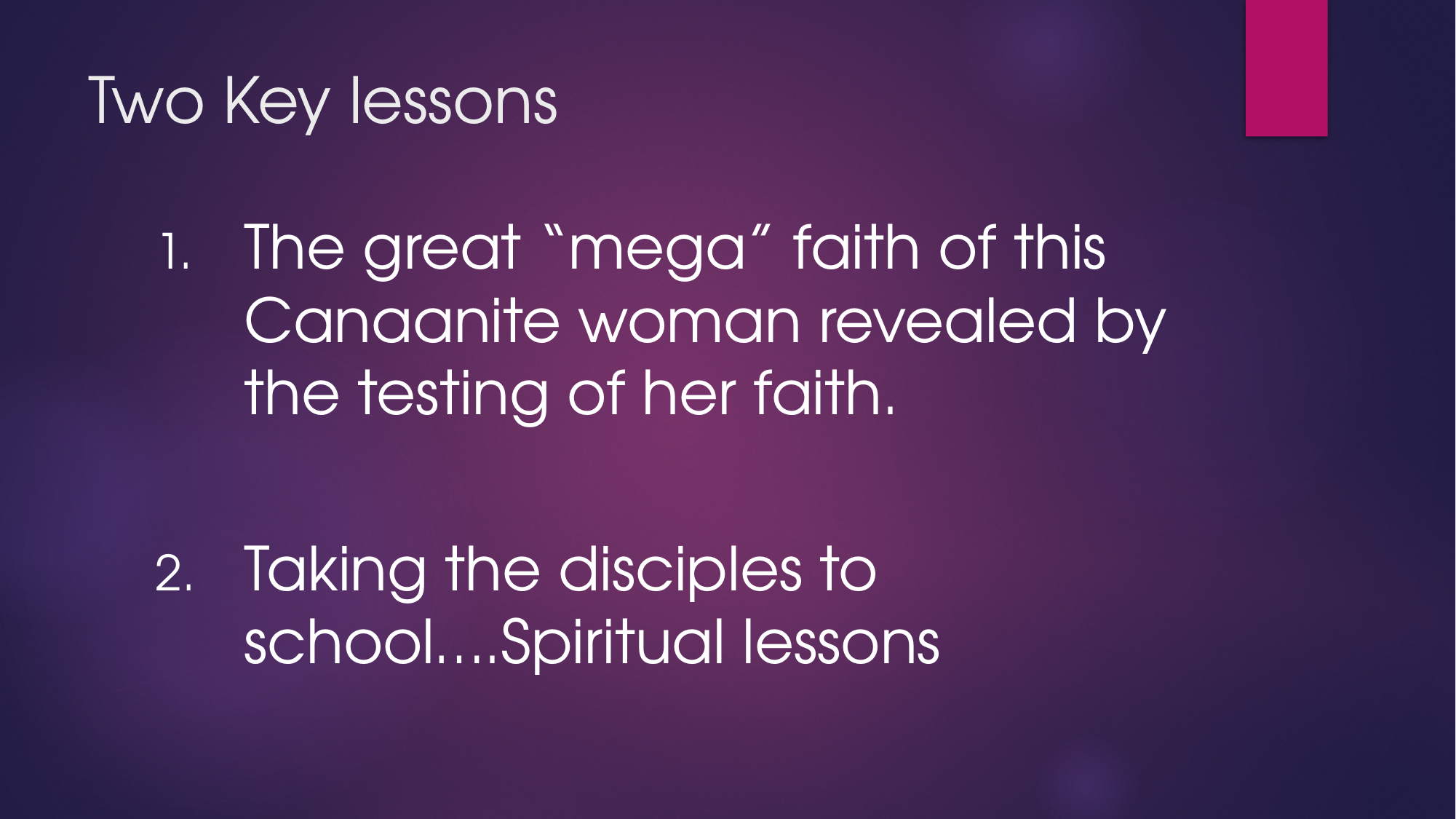

# Two Key lessons
The great “mega” faith of this Canaanite woman revealed by the testing of her faith.

Taking the disciples to school….Spiritual lessons